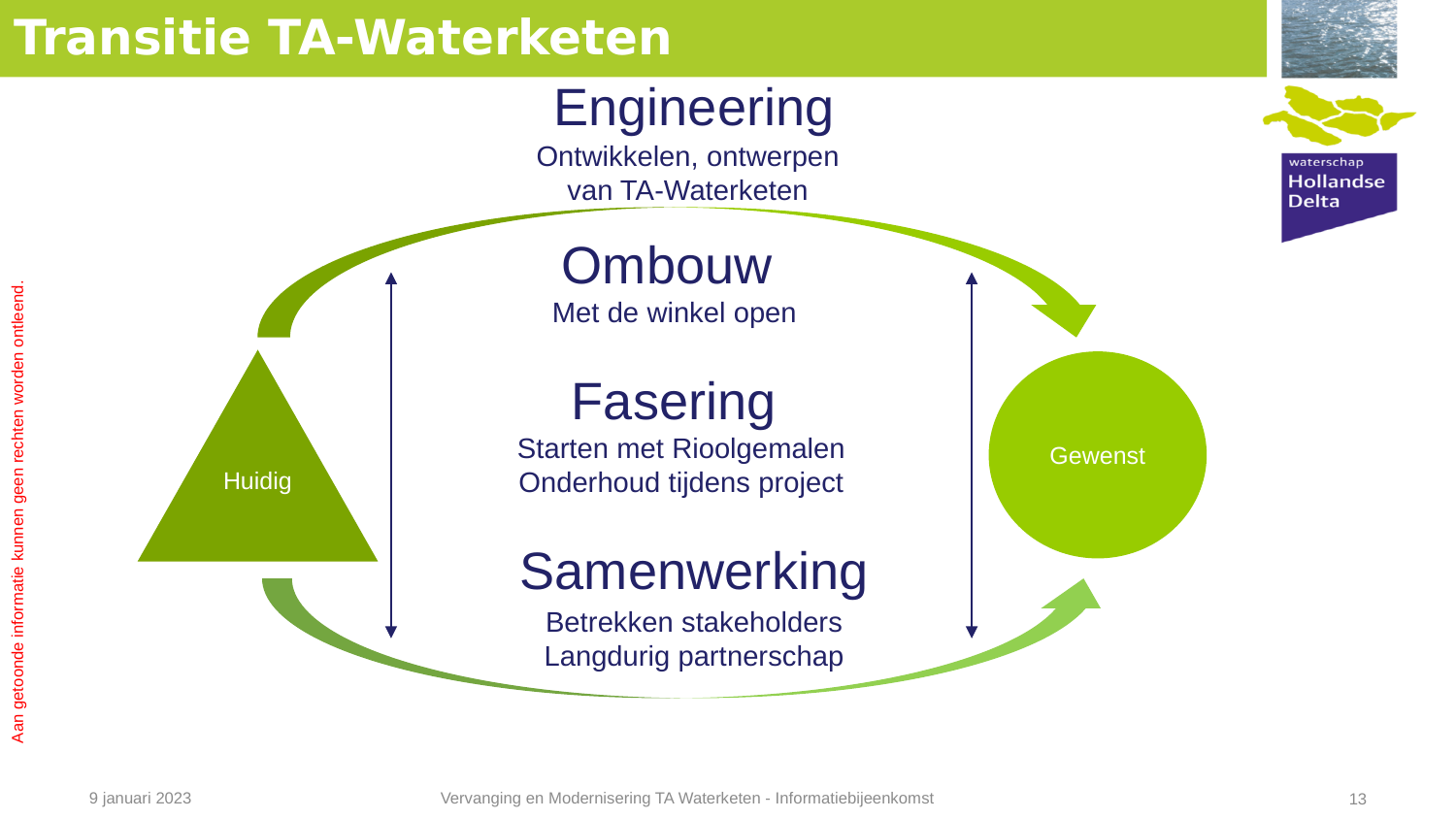

# Transitie TA-Waterketen
Engineering

Ontwikkelen, ontwerpen
van TA-Waterketen

Ombouw
Met de winkel open
Huidig

Gewenst
Fasering
Starten met Rioolgemalen
Onderhoud tijdens project
Samenwerking

Betrekken stakeholders
Langdurig partnerschap
Vervanging en Modernisering TA Waterketen - Informatiebijeenkomst
9 januari 2023
13